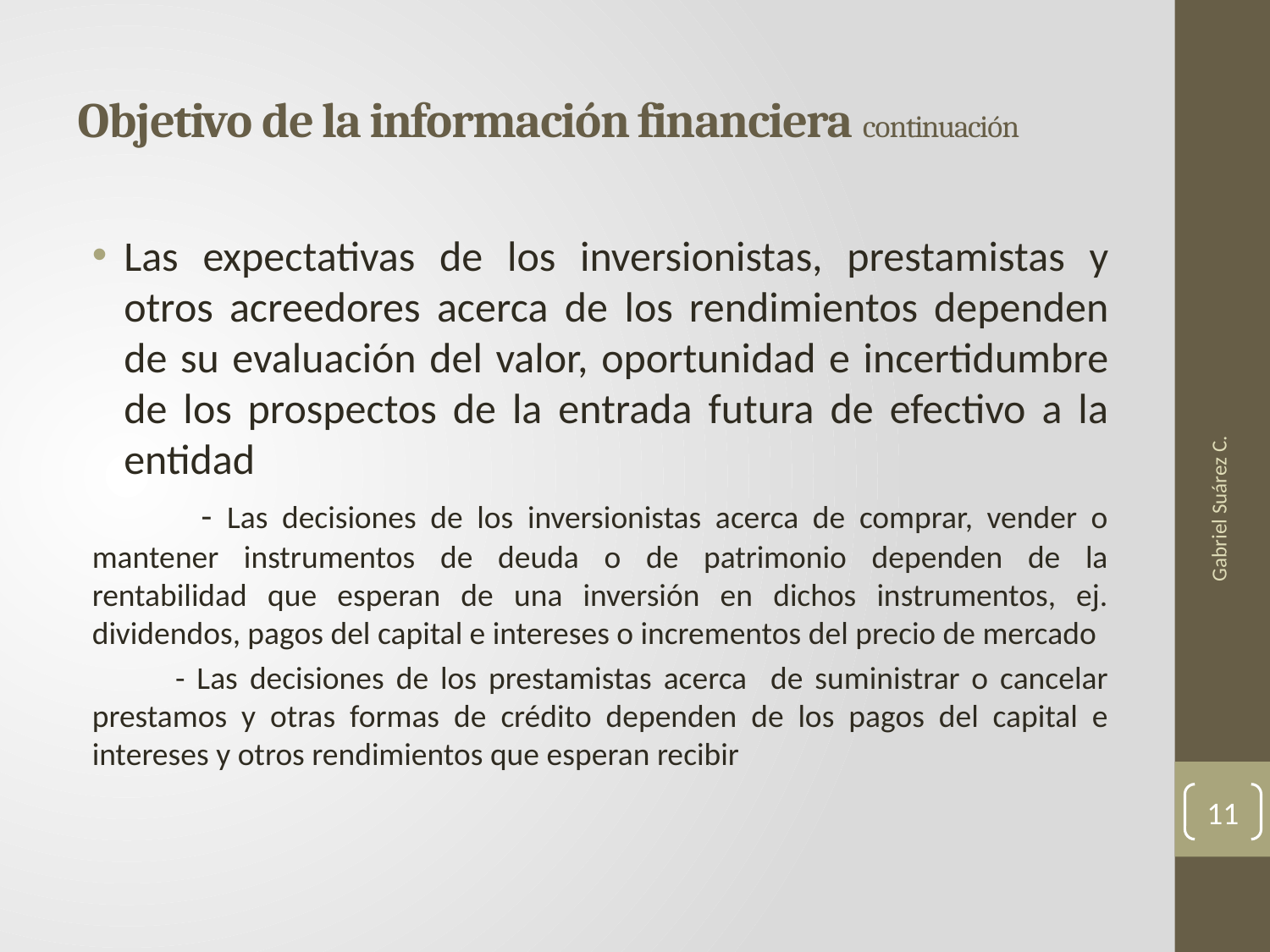

# Objetivo de la información financiera continuación
Las expectativas de los inversionistas, prestamistas y otros acreedores acerca de los rendimientos dependen de su evaluación del valor, oportunidad e incertidumbre de los prospectos de la entrada futura de efectivo a la entidad
       - Las decisiones de los inversionistas acerca de comprar, vender o mantener instrumentos de deuda o de patrimonio dependen de la rentabilidad que esperan de una inversión en dichos instrumentos, ej. dividendos, pagos del capital e intereses o incrementos del precio de mercado
       - Las decisiones de los prestamistas acerca  de suministrar o cancelar prestamos y otras formas de crédito dependen de los pagos del capital e intereses y otros rendimientos que esperan recibir
Gabriel Suárez C.
11